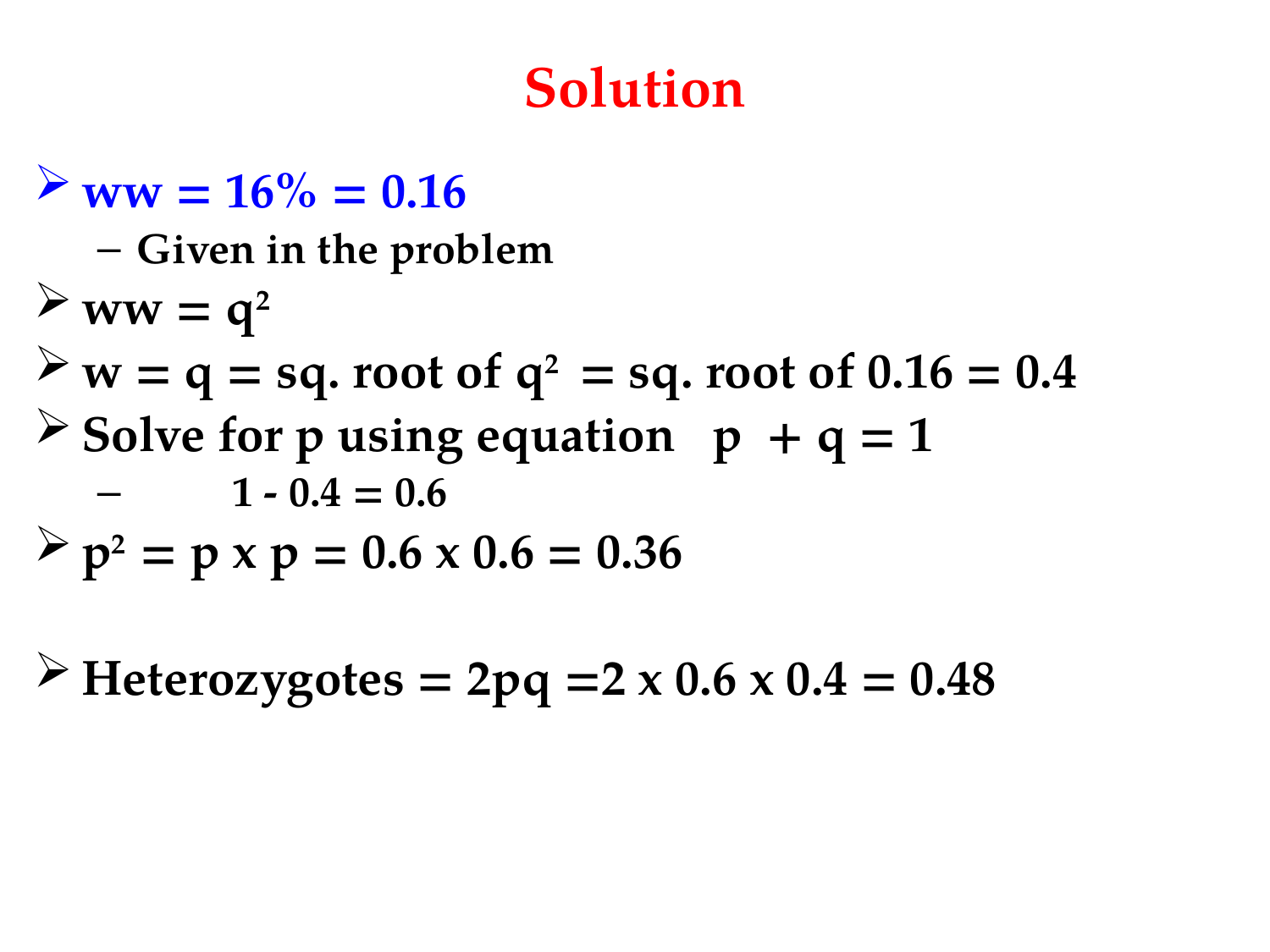

# Solution
ww = 16% = 0.16
Given in the problem
ww = q2
w = q = sq. root of q2  = sq. root of 0.16 = 0.4
Solve for p using equation   p  + q = 1
         1 - 0.4 = 0.6
p2  = p x p = 0.6 x 0.6 = 0.36

Heterozygotes = 2pq =2 x 0.6 x 0.4 = 0.48